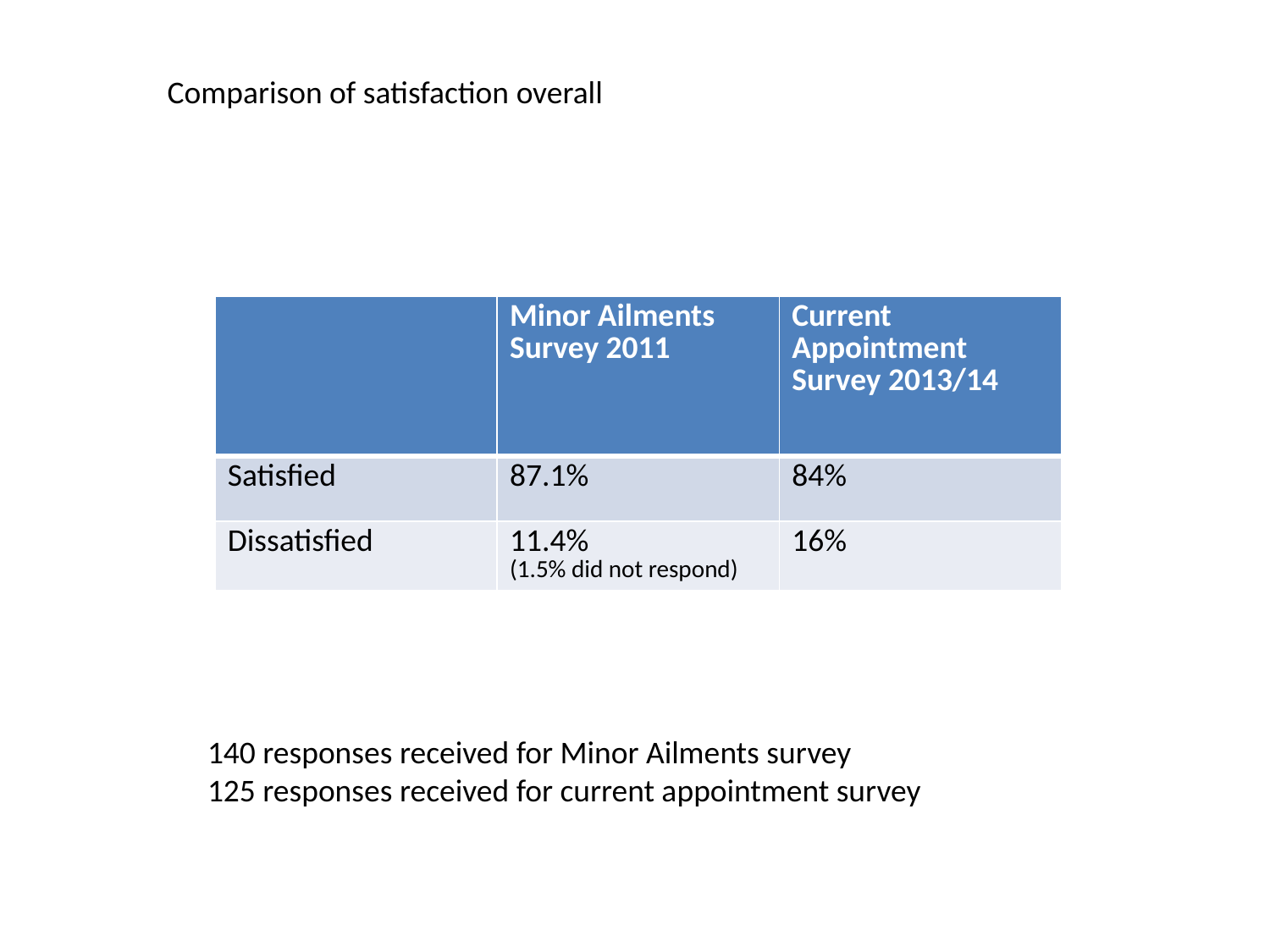

Comparison of satisfaction overall
|  | Minor Ailments Survey 2011 | Current Appointment Survey 2013/14 |
| --- | --- | --- |
| Satisfied | 87.1% | 84% |
| Dissatisfied | 11.4% (1.5% did not respond) | 16% |
140 responses received for Minor Ailments survey
125 responses received for current appointment survey